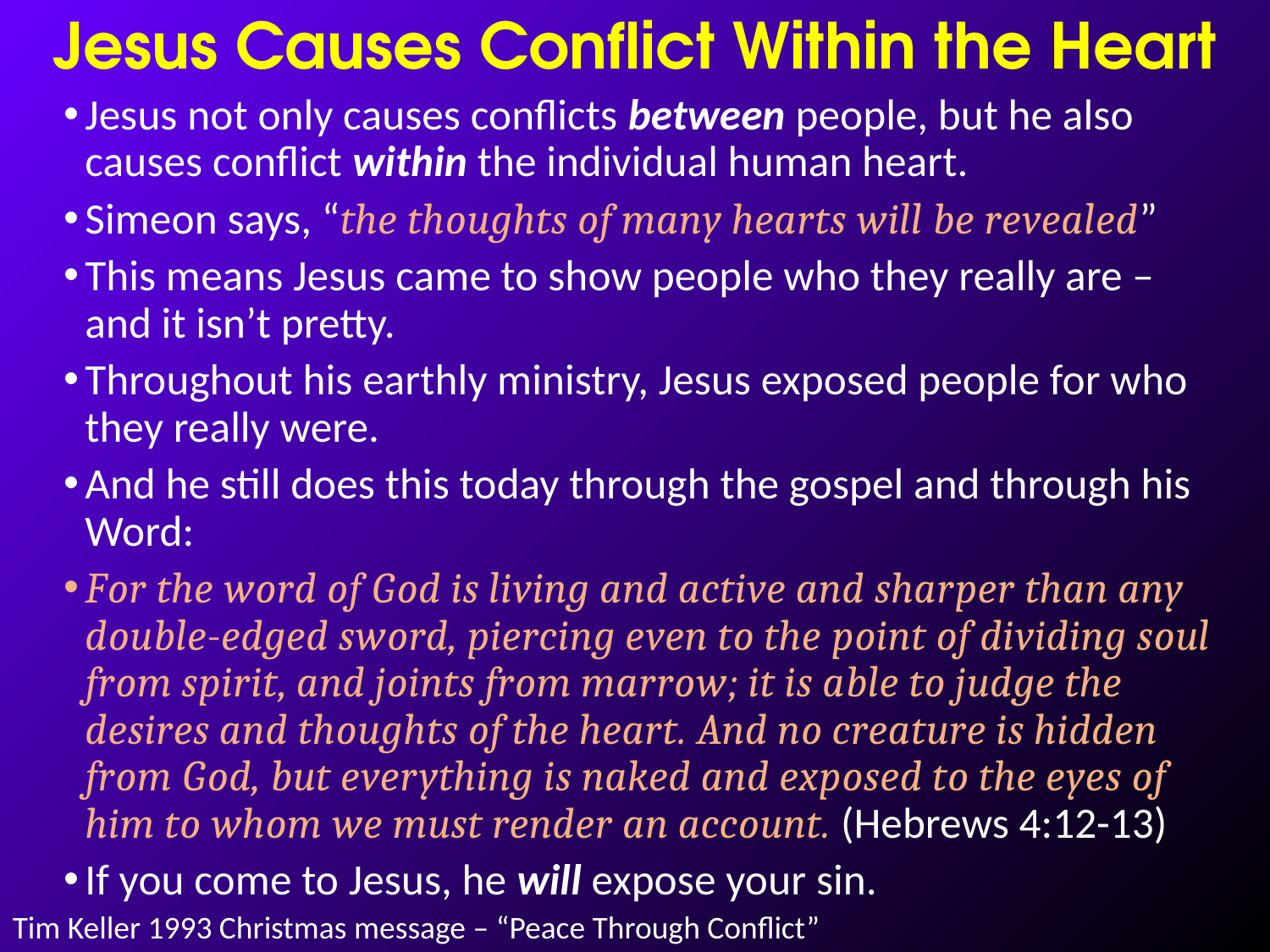

# Jesus Causes Conflict Within the Heart
Jesus not only causes conflicts between people, but he also causes conflict within the individual human heart.
Simeon says, “the thoughts of many hearts will be revealed”
This means Jesus came to show people who they really are – and it isn’t pretty.
Throughout his earthly ministry, Jesus exposed people for who they really were.
And he still does this today through the gospel and through his Word:
For the word of God is living and active and sharper than any double-edged sword, piercing even to the point of dividing soul from spirit, and joints from marrow; it is able to judge the desires and thoughts of the heart. And no creature is hidden from God, but everything is naked and exposed to the eyes of him to whom we must render an account. (Hebrews 4:12-13)
If you come to Jesus, he will expose your sin.
Tim Keller 1993 Christmas message – “Peace Through Conflict”